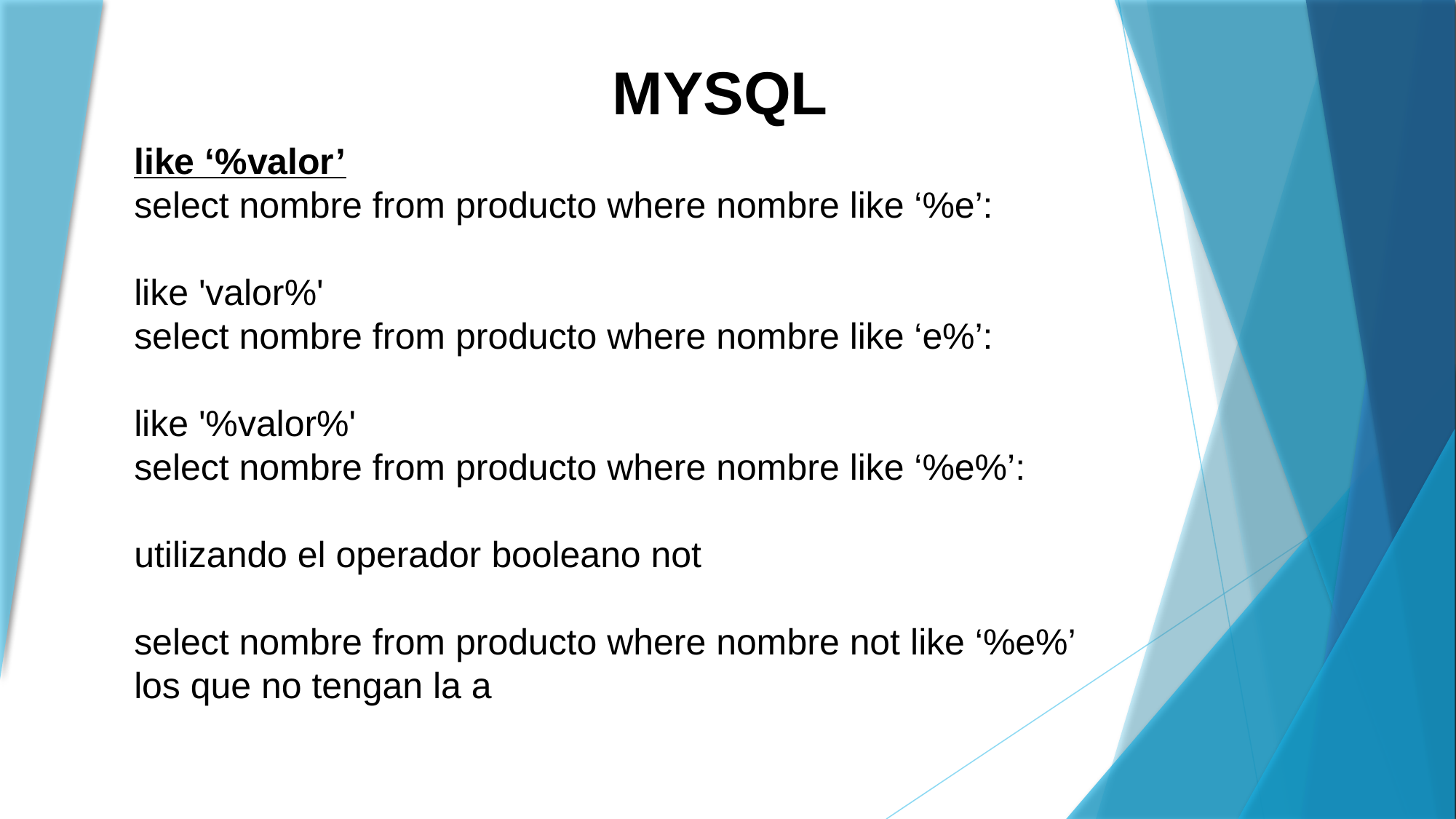

MYSQL
like ‘%valor’
select nombre from producto where nombre like ‘%e’:

like 'valor%'
select nombre from producto where nombre like ‘e%’:

like '%valor%'
select nombre from producto where nombre like ‘%e%’:

utilizando el operador booleano not

select nombre from producto where nombre not like ‘%e%’
los que no tengan la a